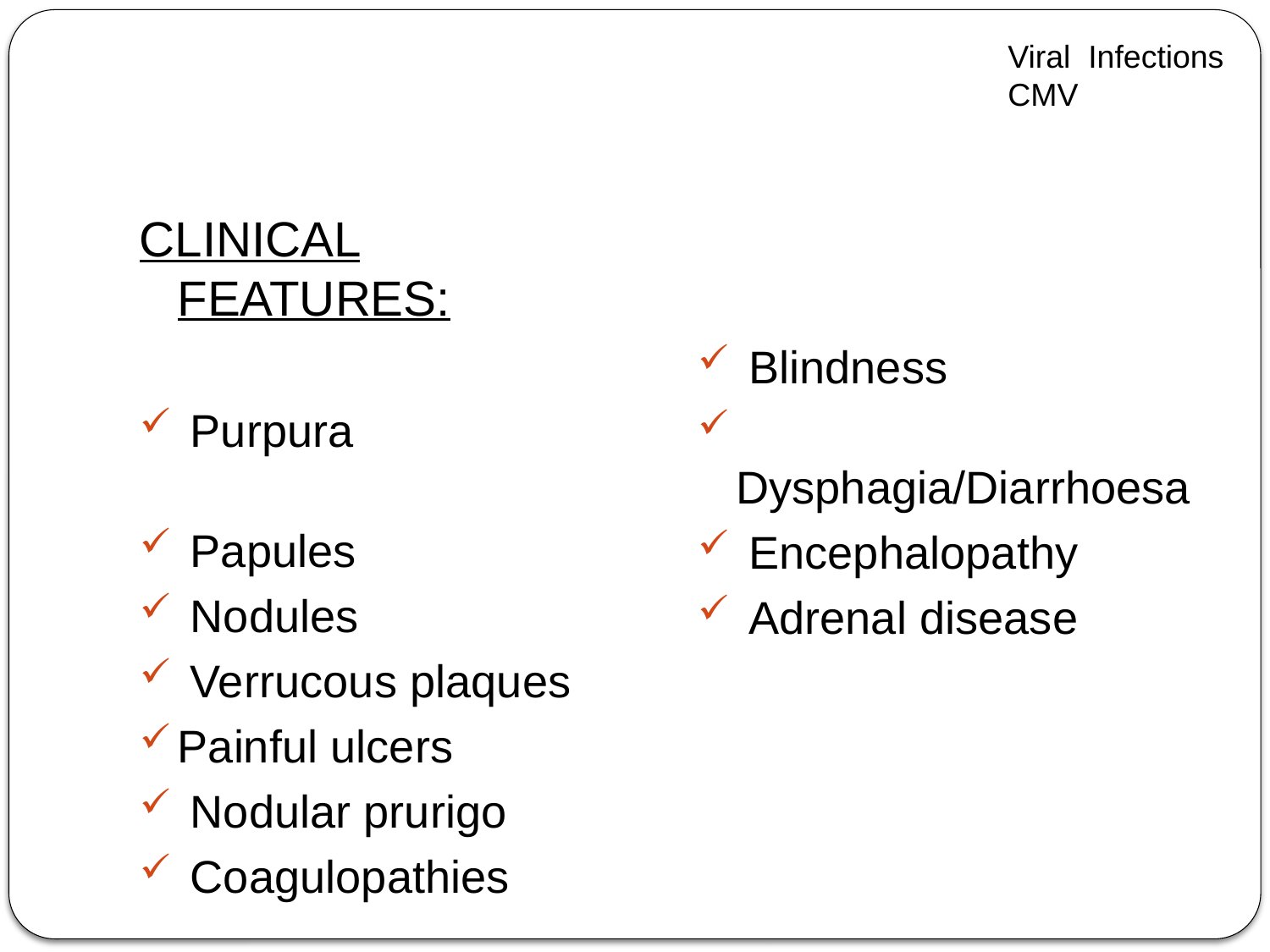

Viral  Infections
CMV

CLINICAL FEATURES:

 Purpura
 Papules
 Nodules
 Verrucous plaques
Painful ulcers
 Nodular prurigo
 Coagulopathies

 Blindness
 Dysphagia/Diarrhoesa
 Encephalopathy
 Adrenal disease